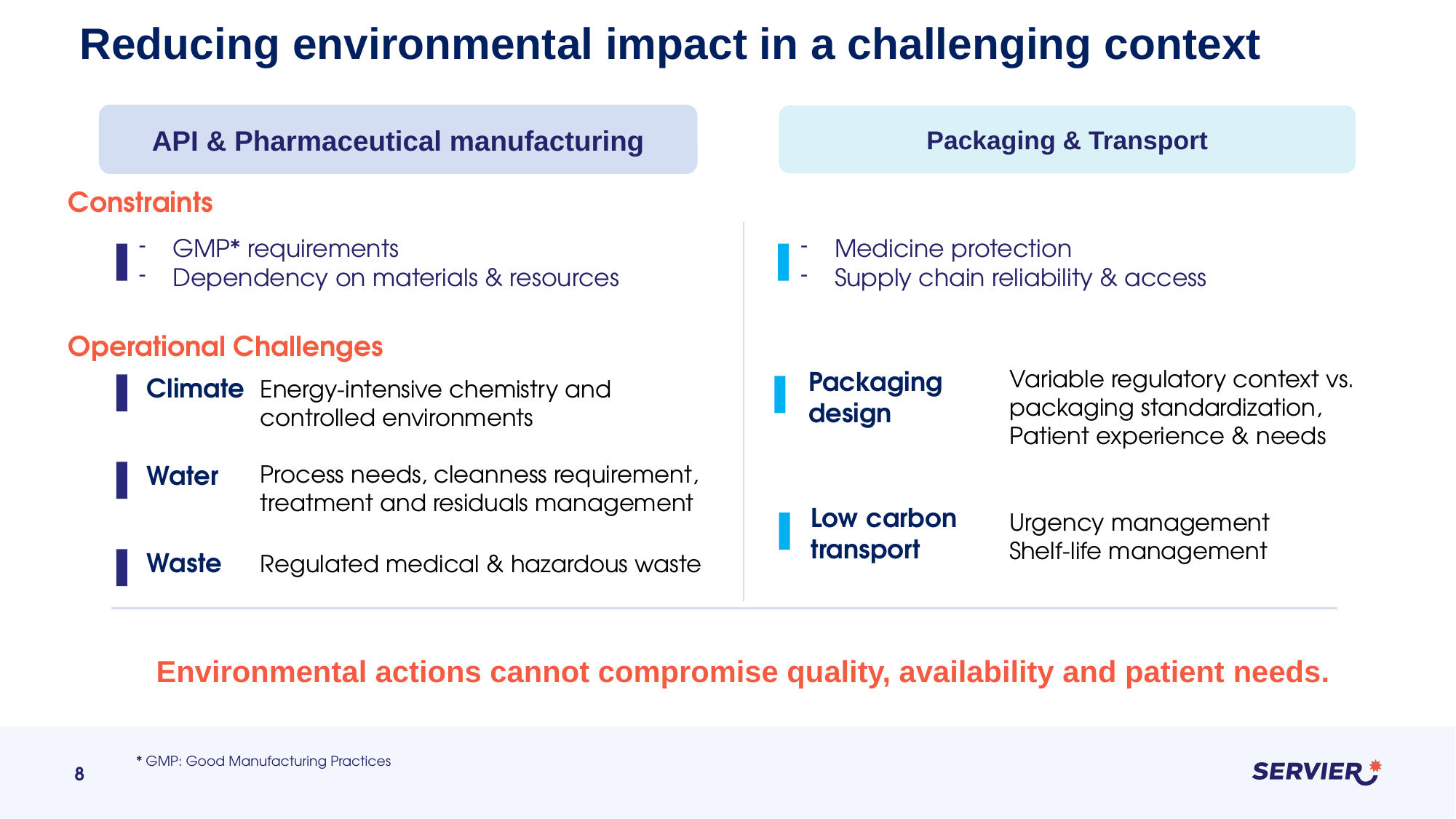

# Reducing environmental impact in a challenging context
API & Pharmaceutical manufacturing​
Packaging & Transport
Constraints
Medicine protection
Supply chain reliability & access
GMP* requirements
Dependency on materials & resources

Operational Challenges
Variable regulatory context vs. packaging standardization,
Patient experience & needs
Packaging design
Climate
Energy-intensive chemistry and controlled environments

Water
Process needs, cleanness requirement, treatment and residuals management

Low carbon transport
Urgency management
Shelf-life management

Waste
Regulated medical & hazardous waste

Environmental actions cannot compromise quality, availability and patient needs.
* GMP: Good Manufacturing Practices
8